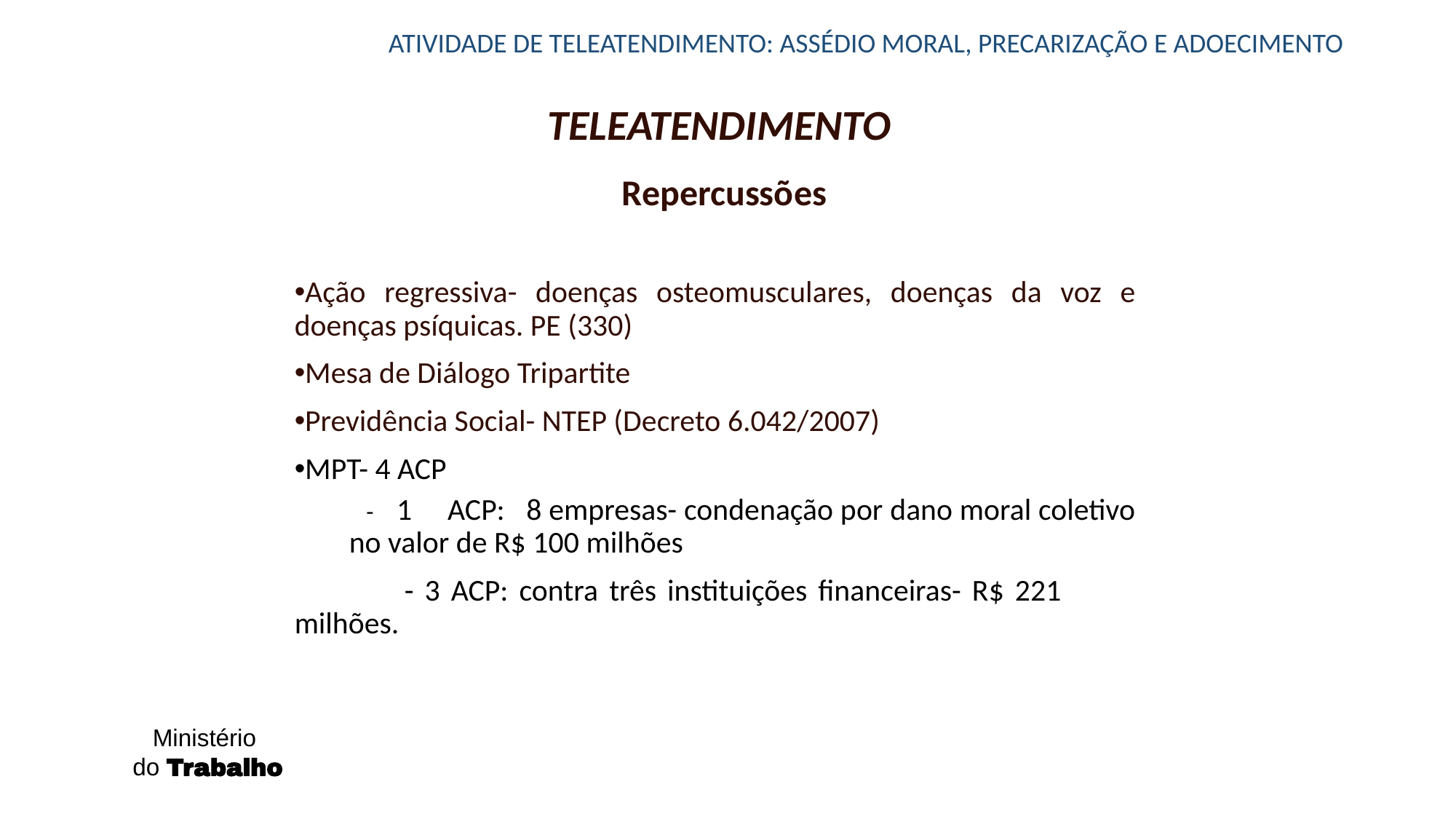

# ATIVIDADE DE TELEATENDIMENTO: ASSÉDIO MORAL, PRECARIZAÇÃO E ADOECIMENTO
TELEATENDIMENTO

		 	Repercussões

Ação regressiva- doenças osteomusculares, doenças da voz e doenças psíquicas. PE (330)
Mesa de Diálogo Tripartite
Previdência Social- NTEP (Decreto 6.042/2007)
MPT- 4 ACP
   -    1     ACP:   8 empresas- condenação por dano moral coletivo no valor de R$ 100 milhões
          - 3 ACP: contra três instituições financeiras- R$ 221 	milhões.

Ministério
do Trabalho